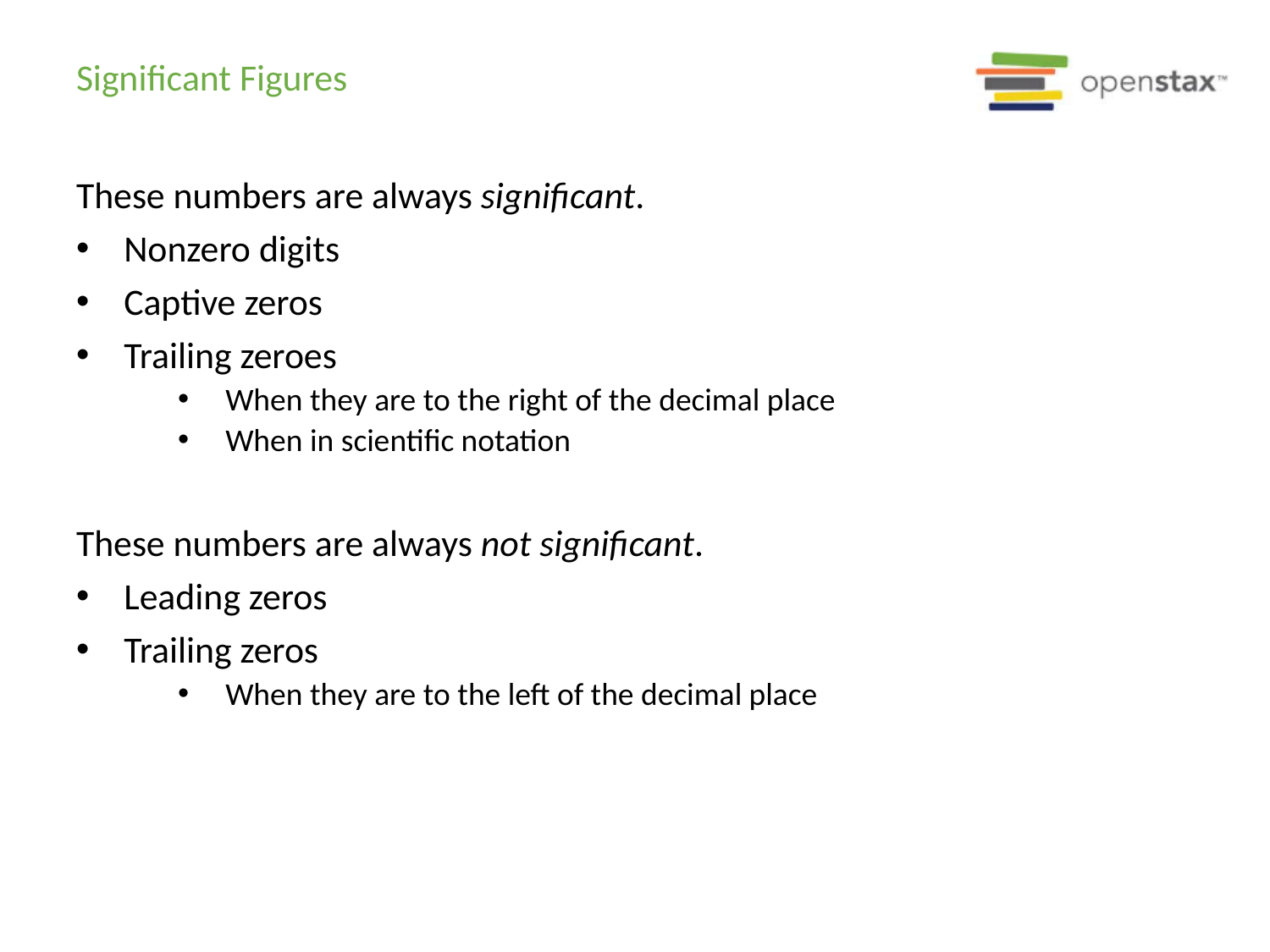

# Significant Figures
These numbers are always significant.
Nonzero digits
Captive zeros
Trailing zeroes
When they are to the right of the decimal place
When in scientific notation

These numbers are always not significant.
Leading zeros
Trailing zeros
When they are to the left of the decimal place